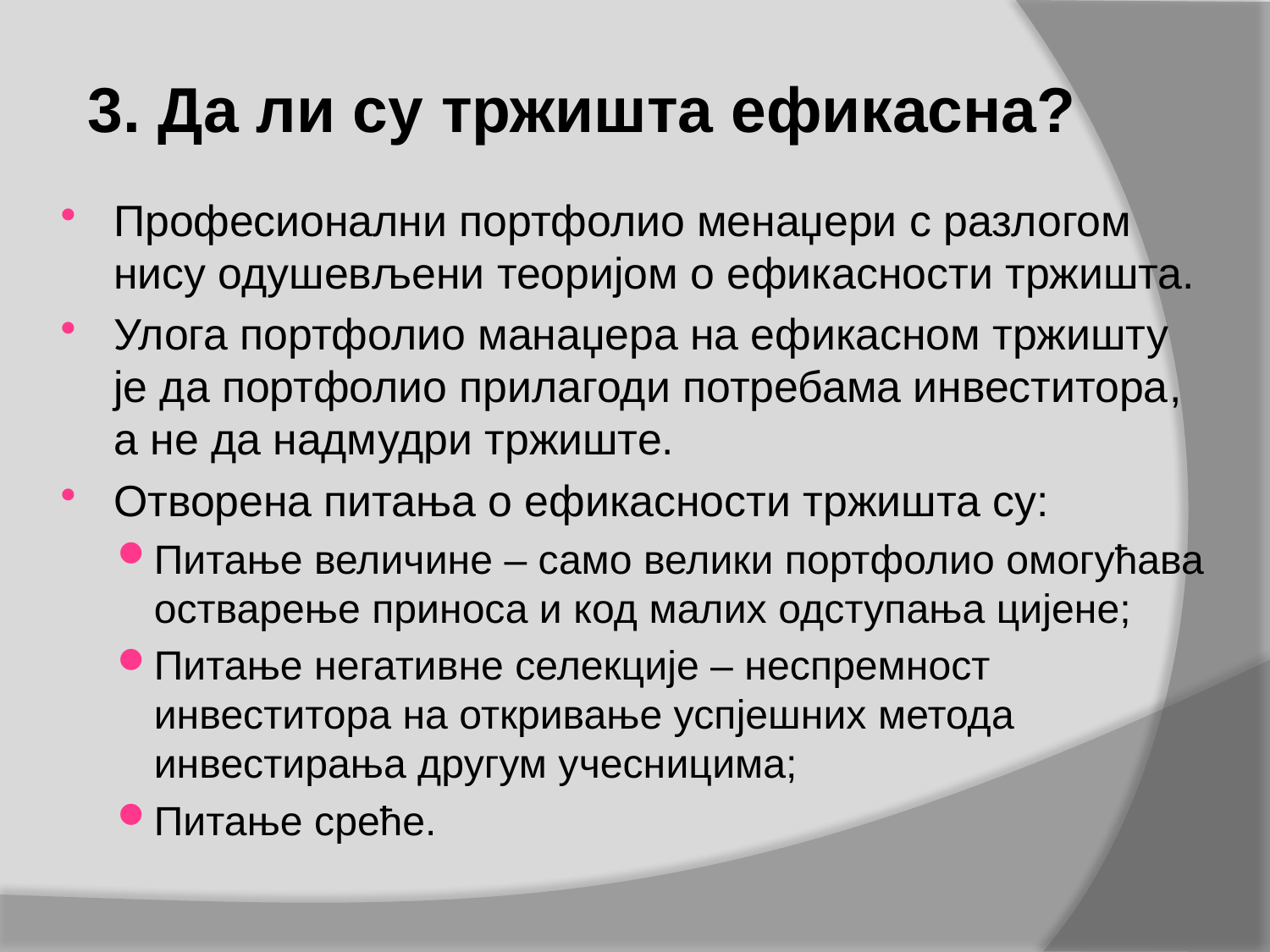

# 3. Да ли су тржишта ефикасна?
Професионални портфолио менаџери с разлогом нису одушевљени теоријом о ефикасности тржишта.
Улога портфолио манаџера на ефикасном тржишту је да портфолио прилагоди потребама инвеститора, a не да надмудри тржиште.
Отворена питања о ефикасности тржишта су:
Питање величине – само велики портфолио омогућава остварење приноса и код малих одступања цијене;
Питање негативне селекције – неспремност инвеститора на откривање успјешних метода инвестирања другум учесницима;
Питање среће.